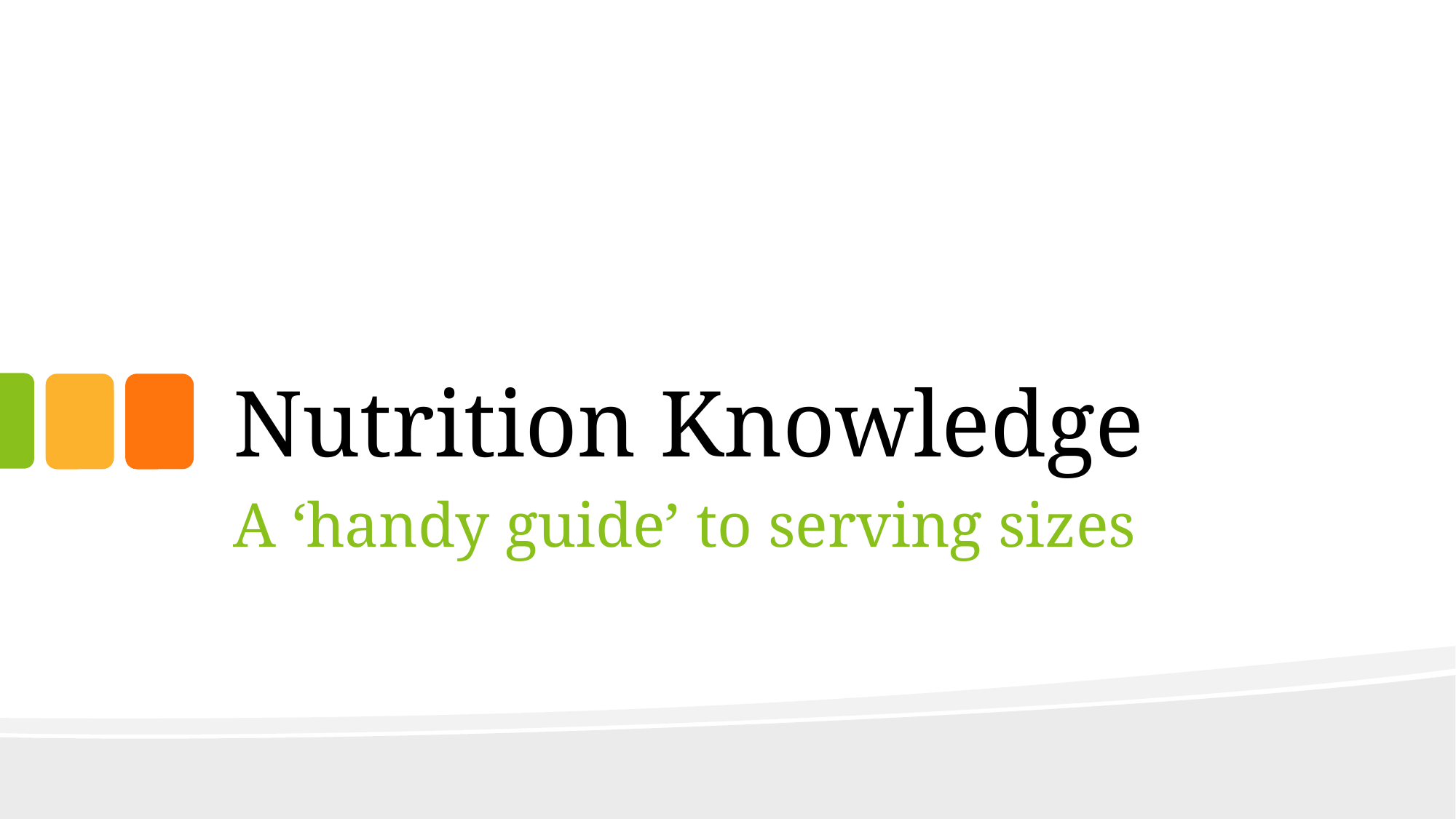

# Nutrition Knowledge
A ‘handy guide’ to serving sizes